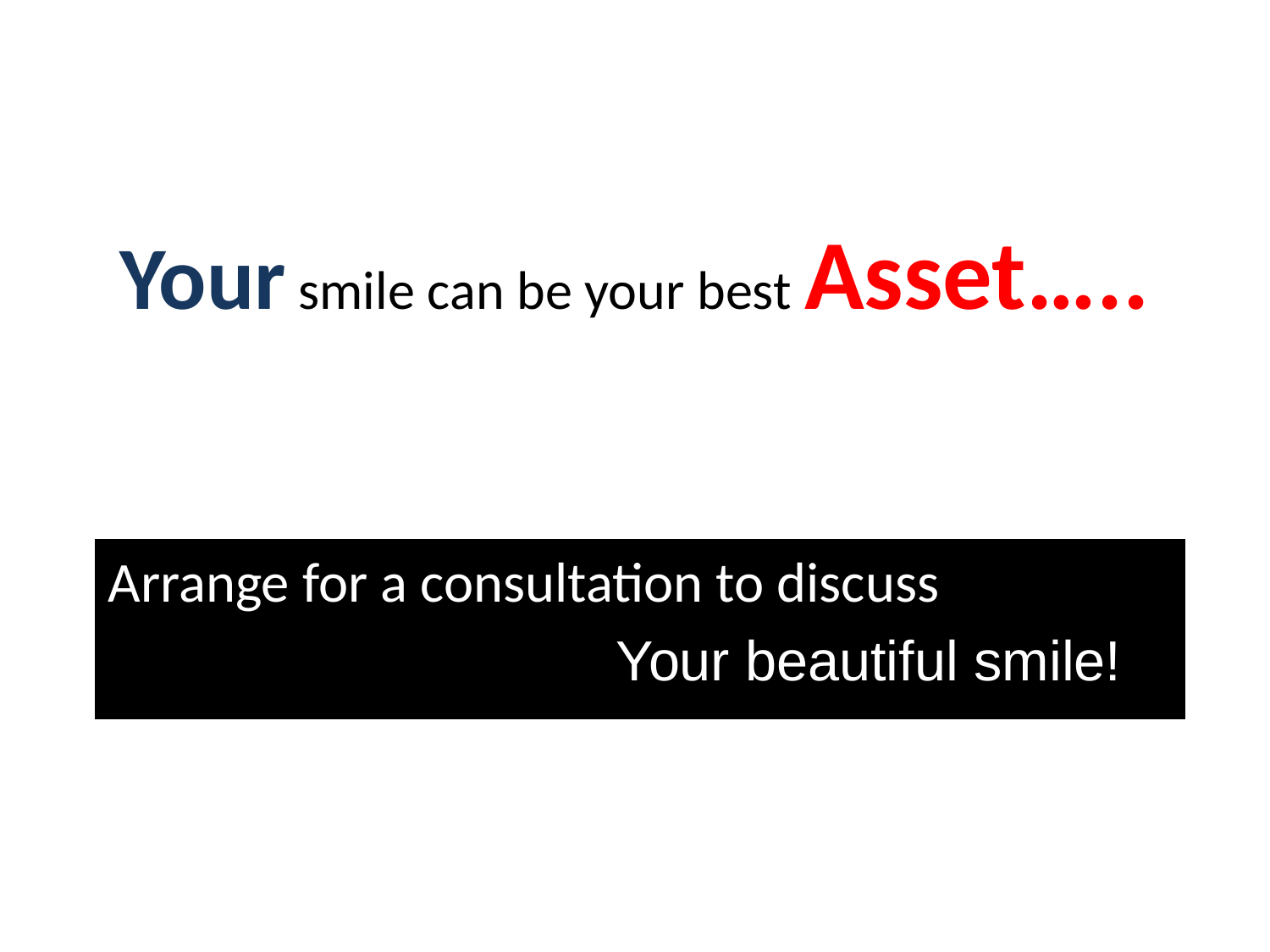

# Your smile can be your best Asset…..
Arrange for a consultation to discuss
				Your beautiful smile!